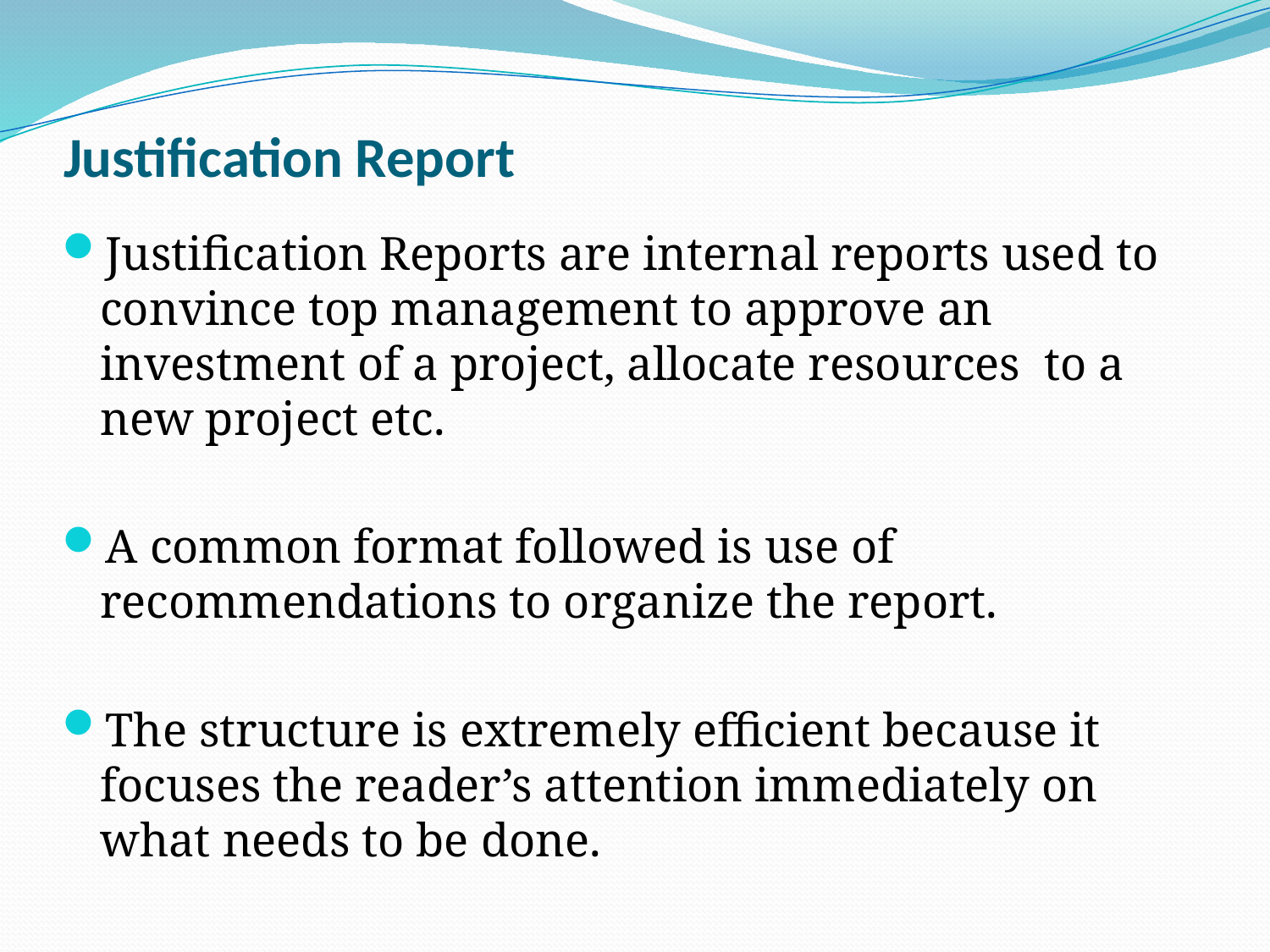

# Justification Report
Justification Reports are internal reports used to convince top management to approve an investment of a project, allocate resources  to a new project etc.

A common format followed is use of recommendations to organize the report.

The structure is extremely efficient because it focuses the reader’s attention immediately on what needs to be done.